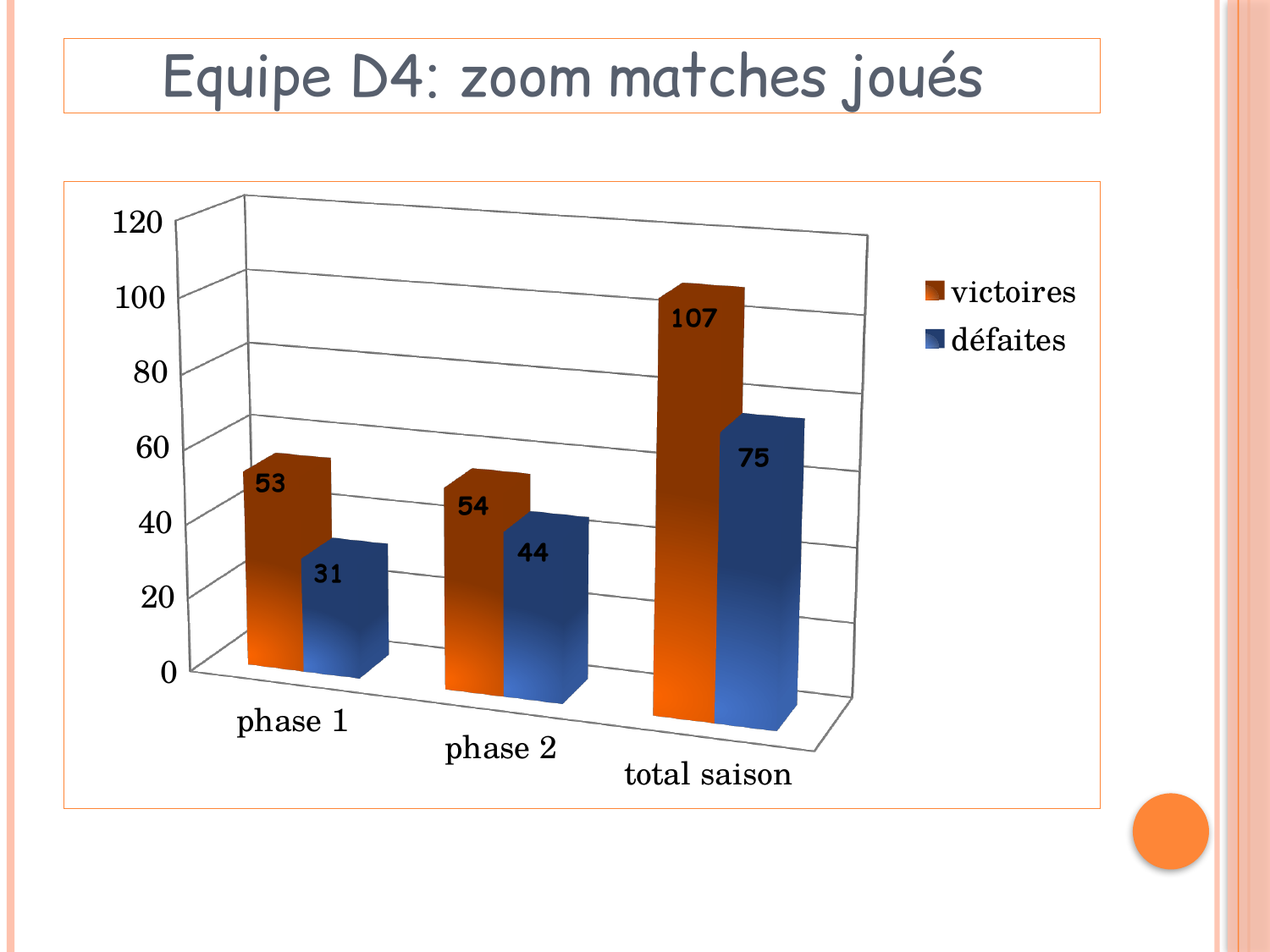

# Equipe D4: zoom matches joués

[unsupported chart]